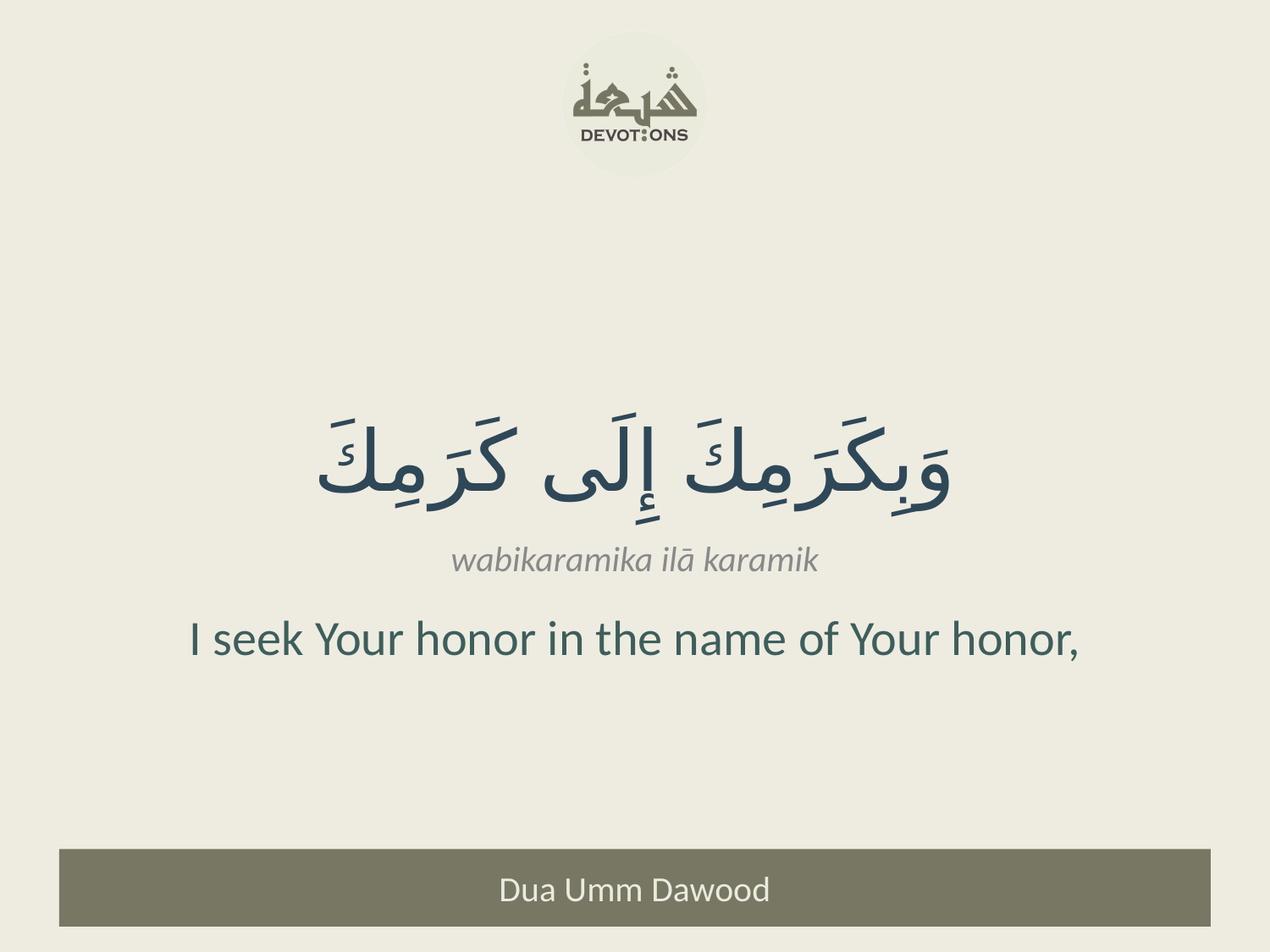

وَبِكَرَمِكَ إِلَى كَرَمِكَ
wabikaramika ilā karamik
I seek Your honor in the name of Your honor,
Dua Umm Dawood